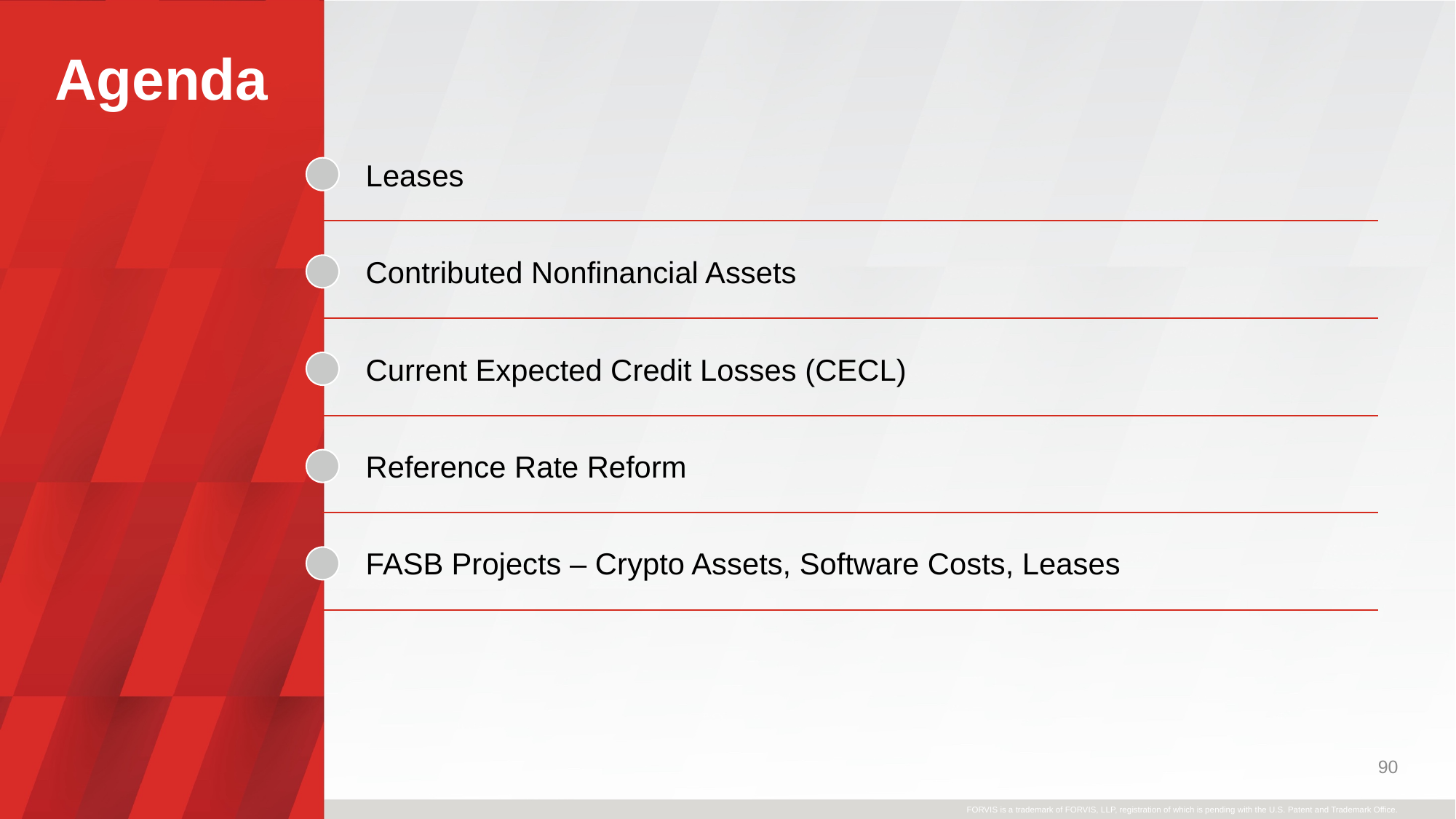

# Agenda
Leases
Contributed Nonfinancial Assets
Current Expected Credit Losses (CECL)
Reference Rate Reform
FASB Projects – Crypto Assets, Software Costs, Leases

90